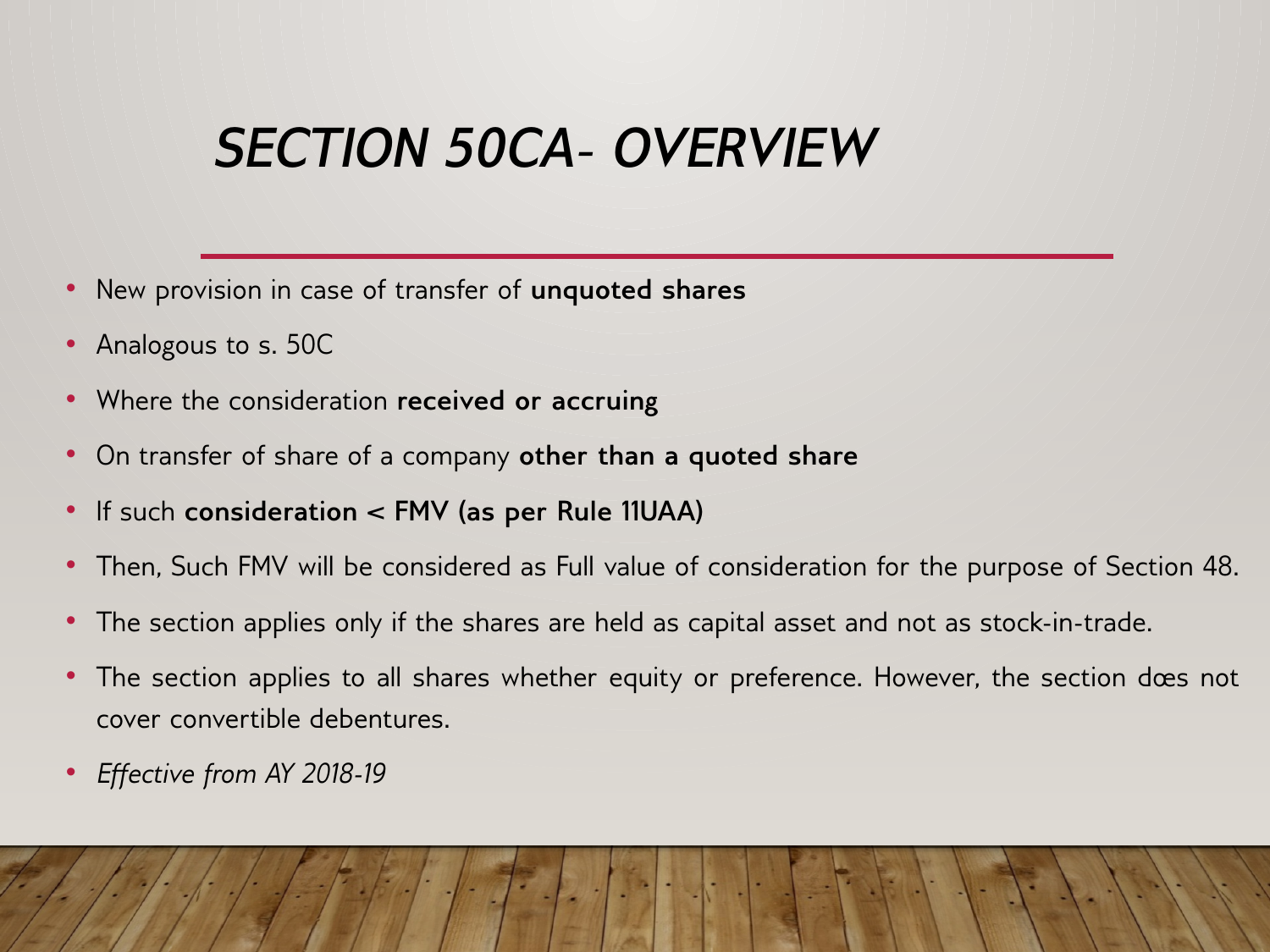

# Section 50CA- Overview
New provision in case of transfer of unquoted shares
Analogous to s. 50C
Where the consideration received or accruing
On transfer of share of a company other than a quoted share
If such consideration < FMV (as per Rule 11UAA)
Then, Such FMV will be considered as Full value of consideration for the purpose of Section 48.
The section applies only if the shares are held as capital asset and not as stock-in-trade.
The section applies to all shares whether equity or preference. However, the section does not cover convertible debentures.
Effective from AY 2018-19